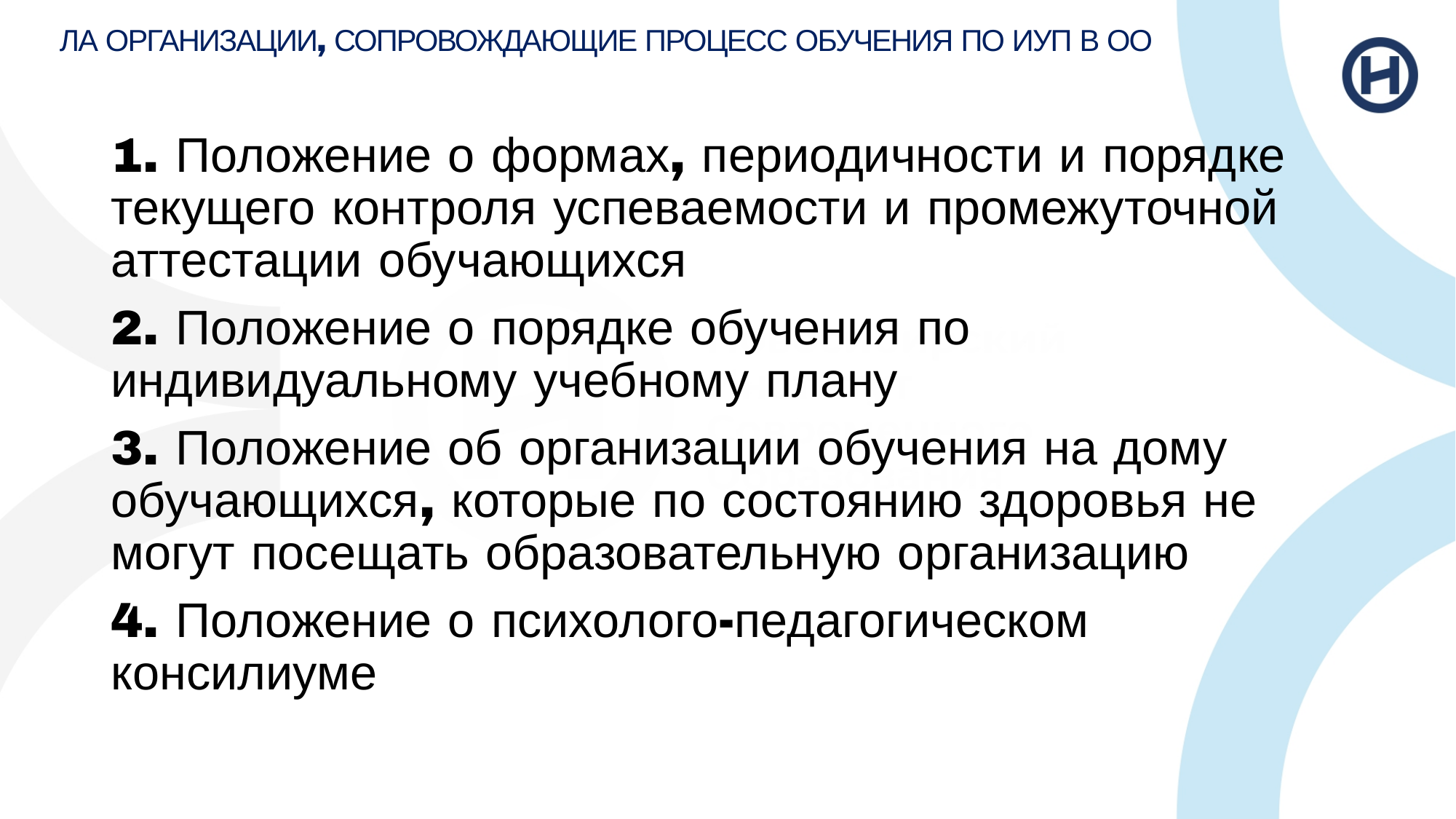

ЛА ОРГАНИЗАЦИИ, СОПРОВОЖДАЮЩИЕ ПРОЦЕСС ОБУЧЕНИЯ ПО ИУП В ОО
1. Положение о формах, периодичности и порядке текущего контроля успеваемости и промежуточной аттестации обучающихся
2. Положение о порядке обучения по индивидуальному учебному плану
3. Положение об организации обучения на дому обучающихся, которые по состоянию здоровья не могут посещать образовательную организацию
4. Положение о психолого-педагогическом консилиуме